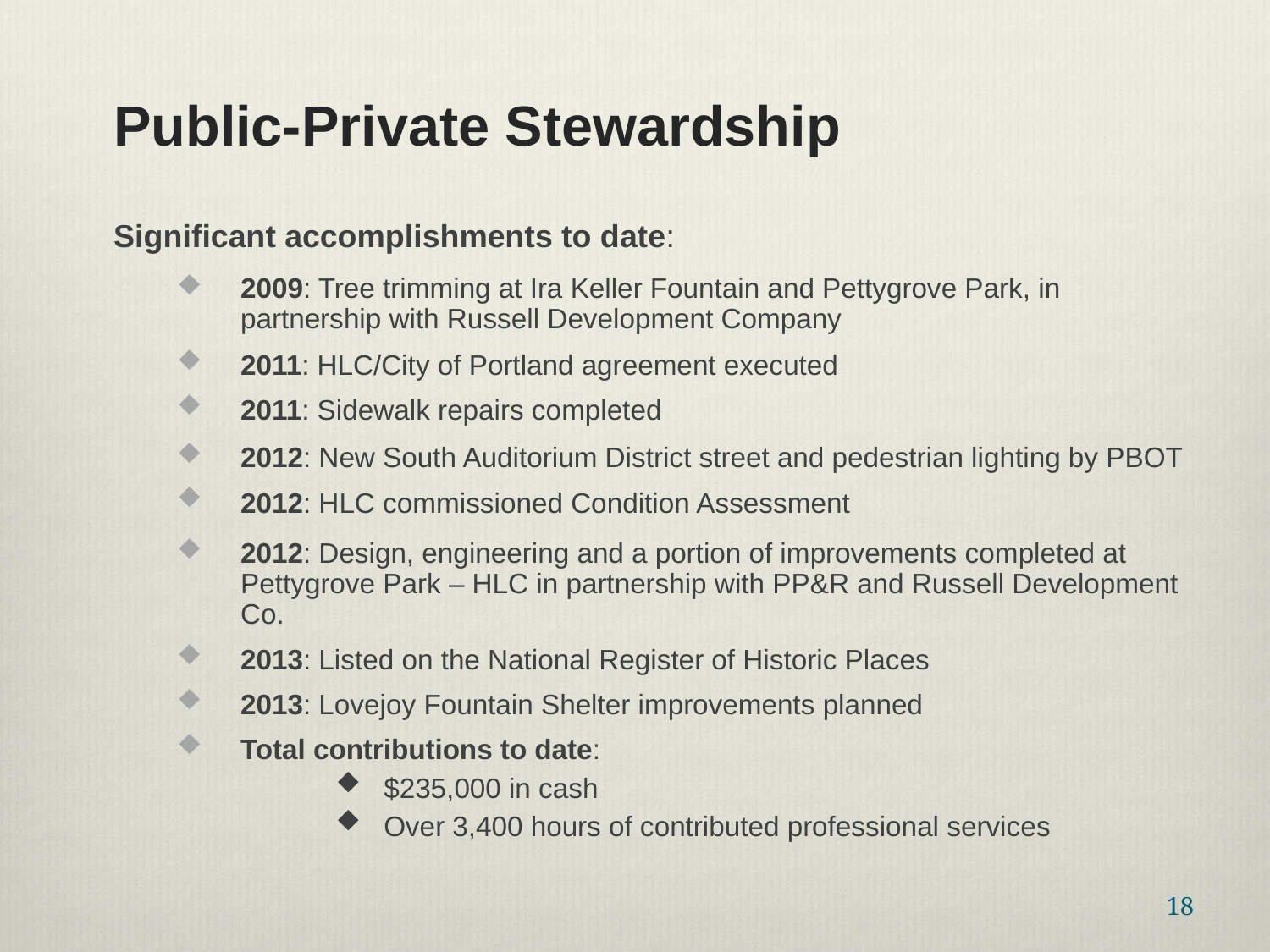

# Public-Private Stewardship
Significant accomplishments to date:
2009: Tree trimming at Ira Keller Fountain and Pettygrove Park, in partnership with Russell Development Company
2011: HLC/City of Portland agreement executed
2011: Sidewalk repairs completed
2012: New South Auditorium District street and pedestrian lighting by PBOT
2012: HLC commissioned Condition Assessment
2012: Design, engineering and a portion of improvements completed at Pettygrove Park – HLC in partnership with PP&R and Russell Development Co.
2013: Listed on the National Register of Historic Places
2013: Lovejoy Fountain Shelter improvements planned
Total contributions to date:
$235,000 in cash
Over 3,400 hours of contributed professional services

18